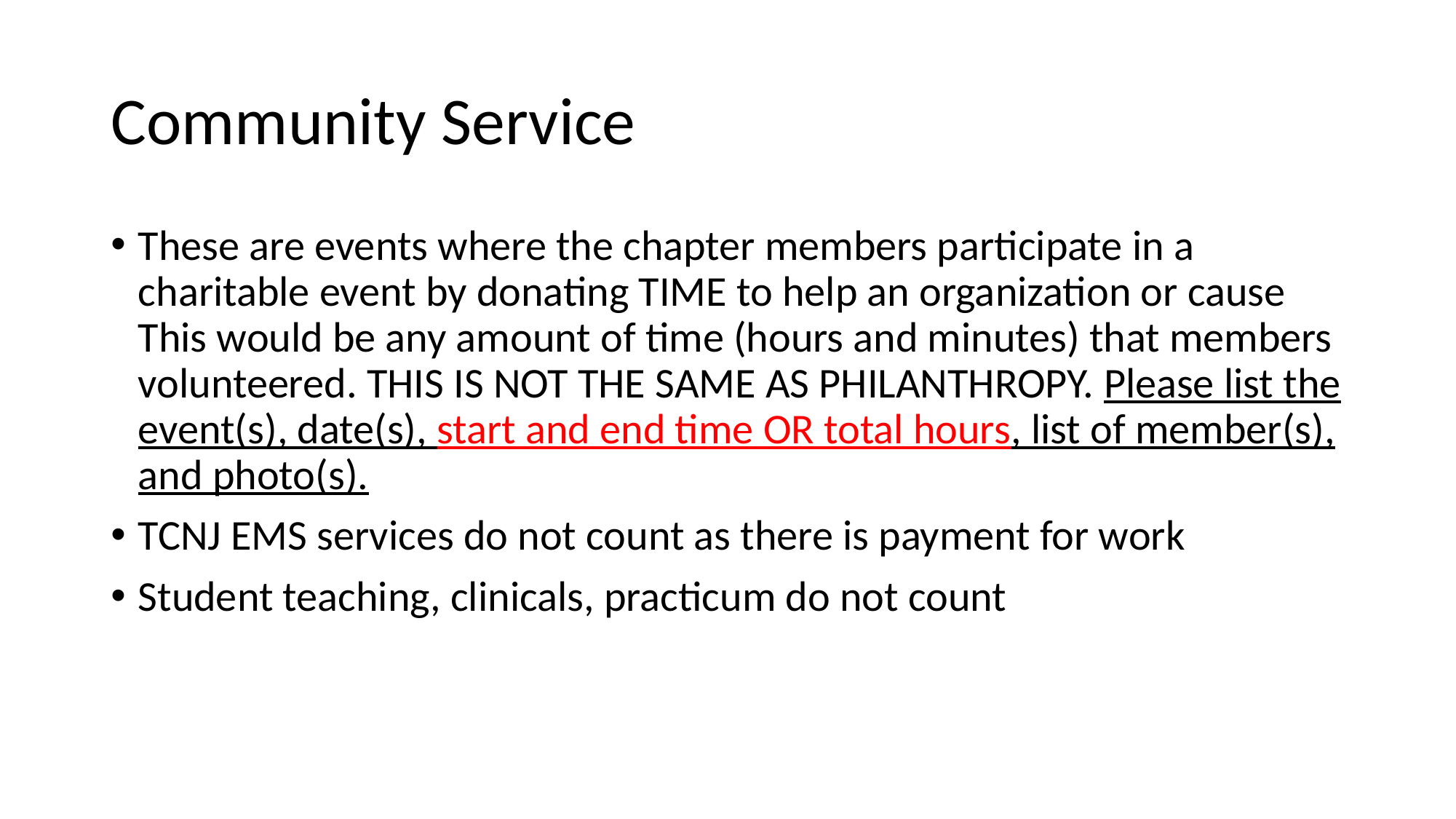

# Community Service
These are events where the chapter members participate in a charitable event by donating TIME to help an organization or cause This would be any amount of time (hours and minutes) that members volunteered. THIS IS NOT THE SAME AS PHILANTHROPY. Please list the event(s), date(s), start and end time OR total hours, list of member(s), and photo(s).
TCNJ EMS services do not count as there is payment for work
Student teaching, clinicals, practicum do not count